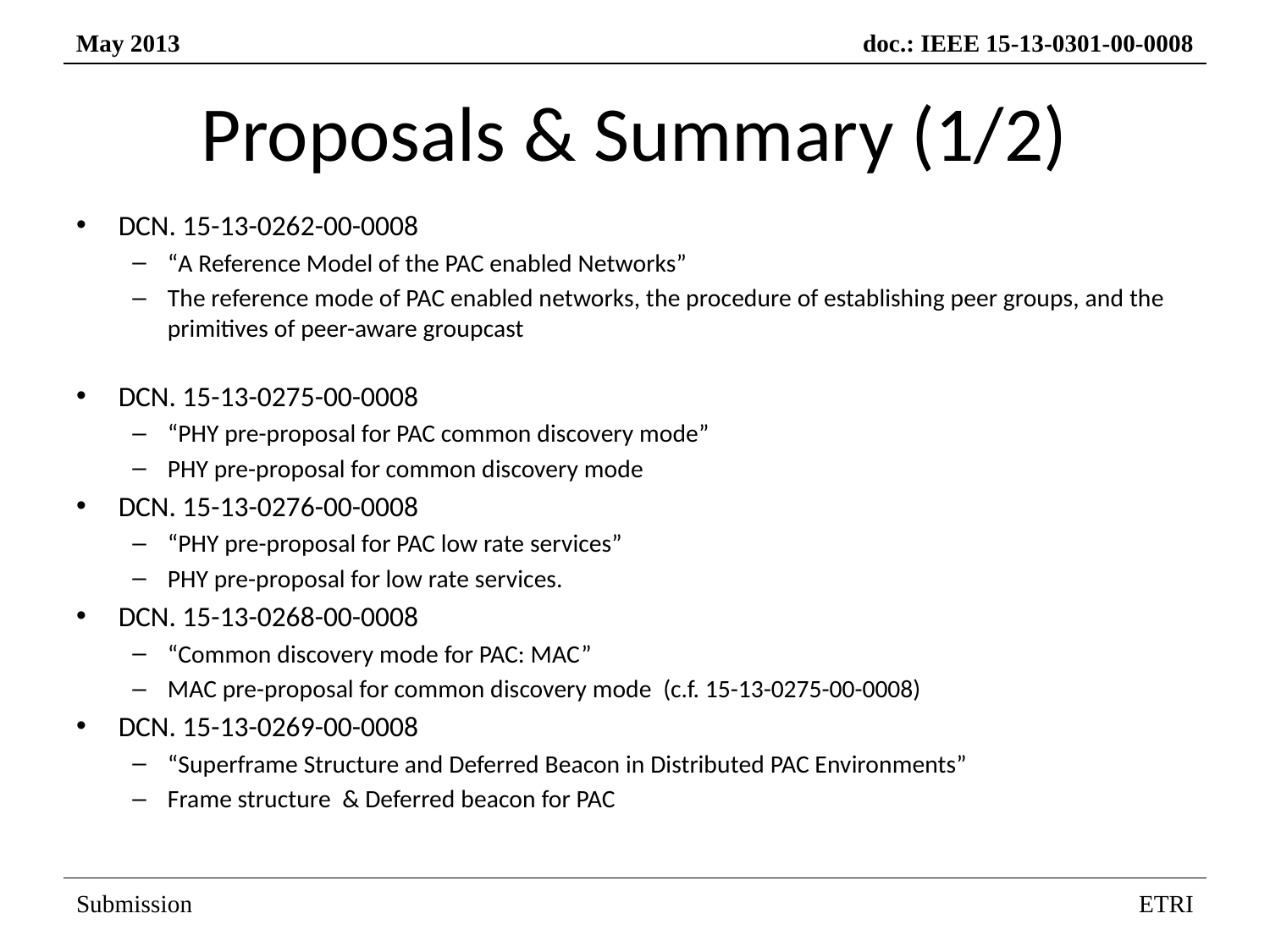

# Proposals & Summary (1/2)
DCN. 15-13-0262-00-0008
“A Reference Model of the PAC enabled Networks”
The reference mode of PAC enabled networks, the procedure of establishing peer groups, and the primitives of peer-aware groupcast

DCN. 15-13-0275-00-0008
“PHY pre-proposal for PAC common discovery mode”
PHY pre-proposal for common discovery mode
DCN. 15-13-0276-00-0008
“PHY pre-proposal for PAC low rate services”
PHY pre-proposal for low rate services.
DCN. 15-13-0268-00-0008
“Common discovery mode for PAC: MAC”
MAC pre-proposal for common discovery mode  (c.f. 15-13-0275-00-0008)
DCN. 15-13-0269-00-0008
“Superframe Structure and Deferred Beacon in Distributed PAC Environments”
Frame structure  & Deferred beacon for PAC